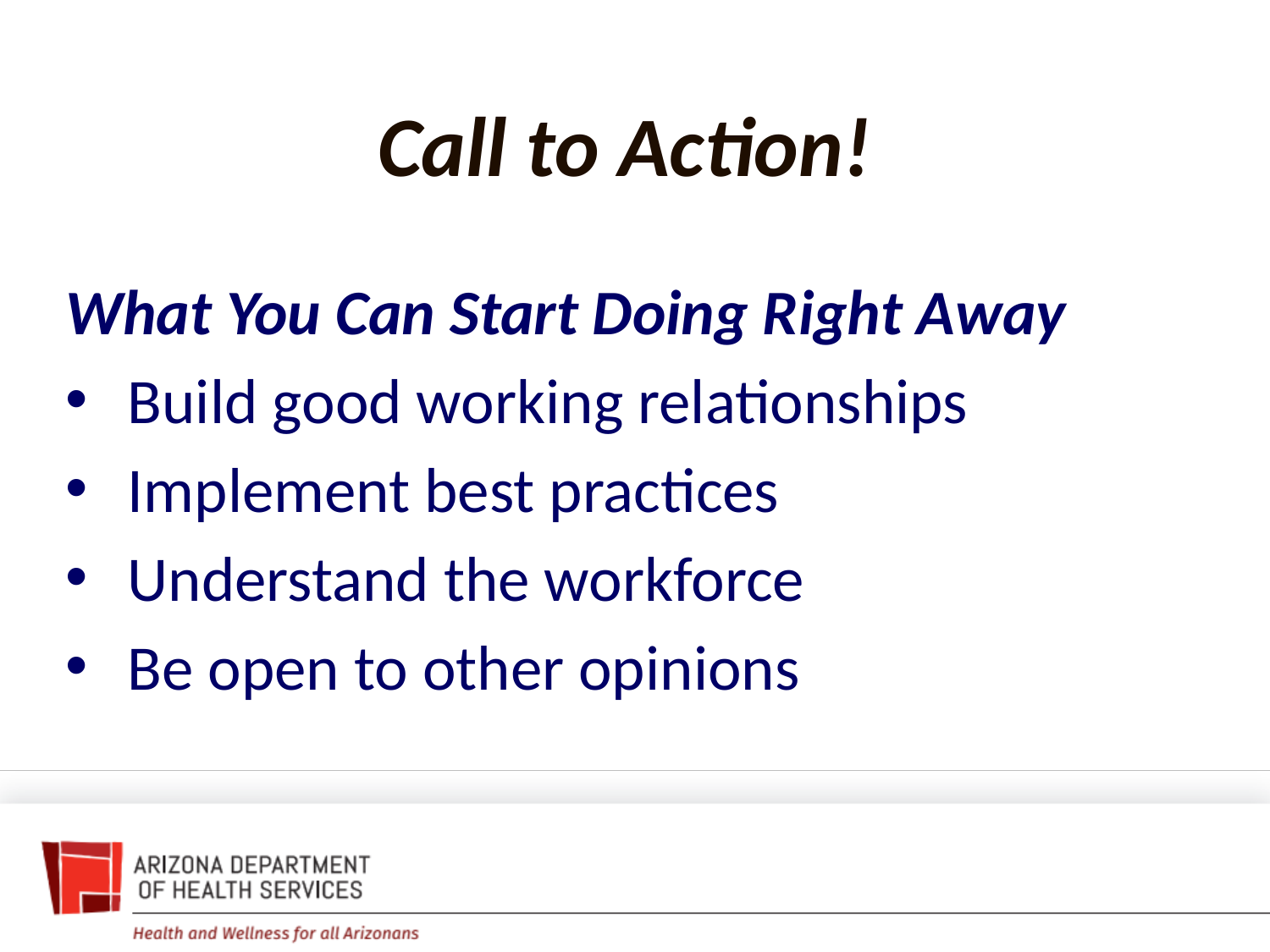

# Call to Action!
What You Can Start Doing Right Away
 Build good working relationships
 Implement best practices
 Understand the workforce
 Be open to other opinions